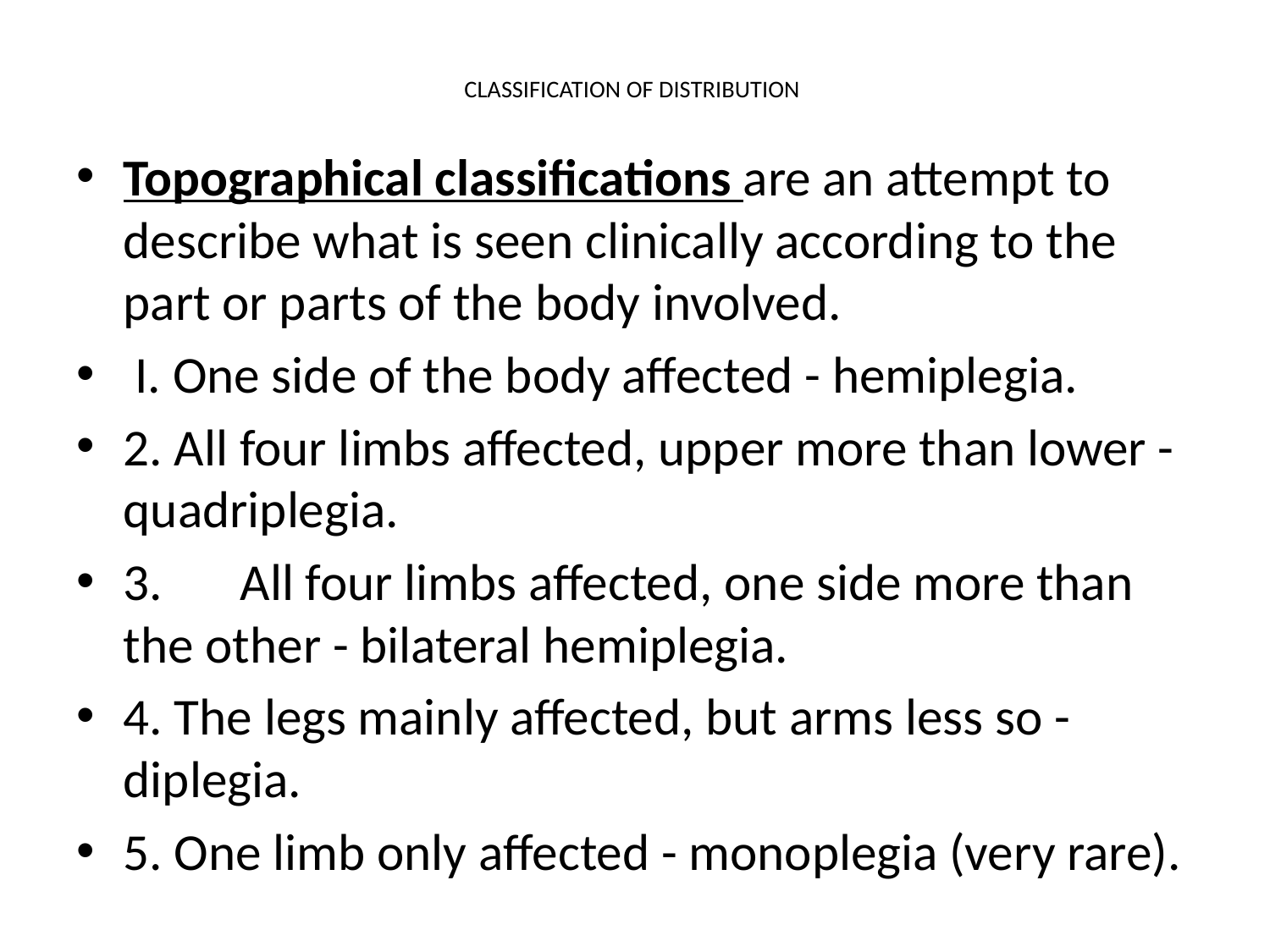

# CLASSIFICATION OF DISTRIBUTION
Topographical classifications are an attempt to describe what is seen clinically according to the part or parts of the body involved.
 I. One side of the body affected - hemiplegia.
2. All four limbs affected, upper more than lower - quadriplegia.
3. 	All four limbs affected, one side more than the other - bilateral hemiplegia.
4. The legs mainly affected, but arms less so - diplegia.
5. One limb only affected - monoplegia (very rare).